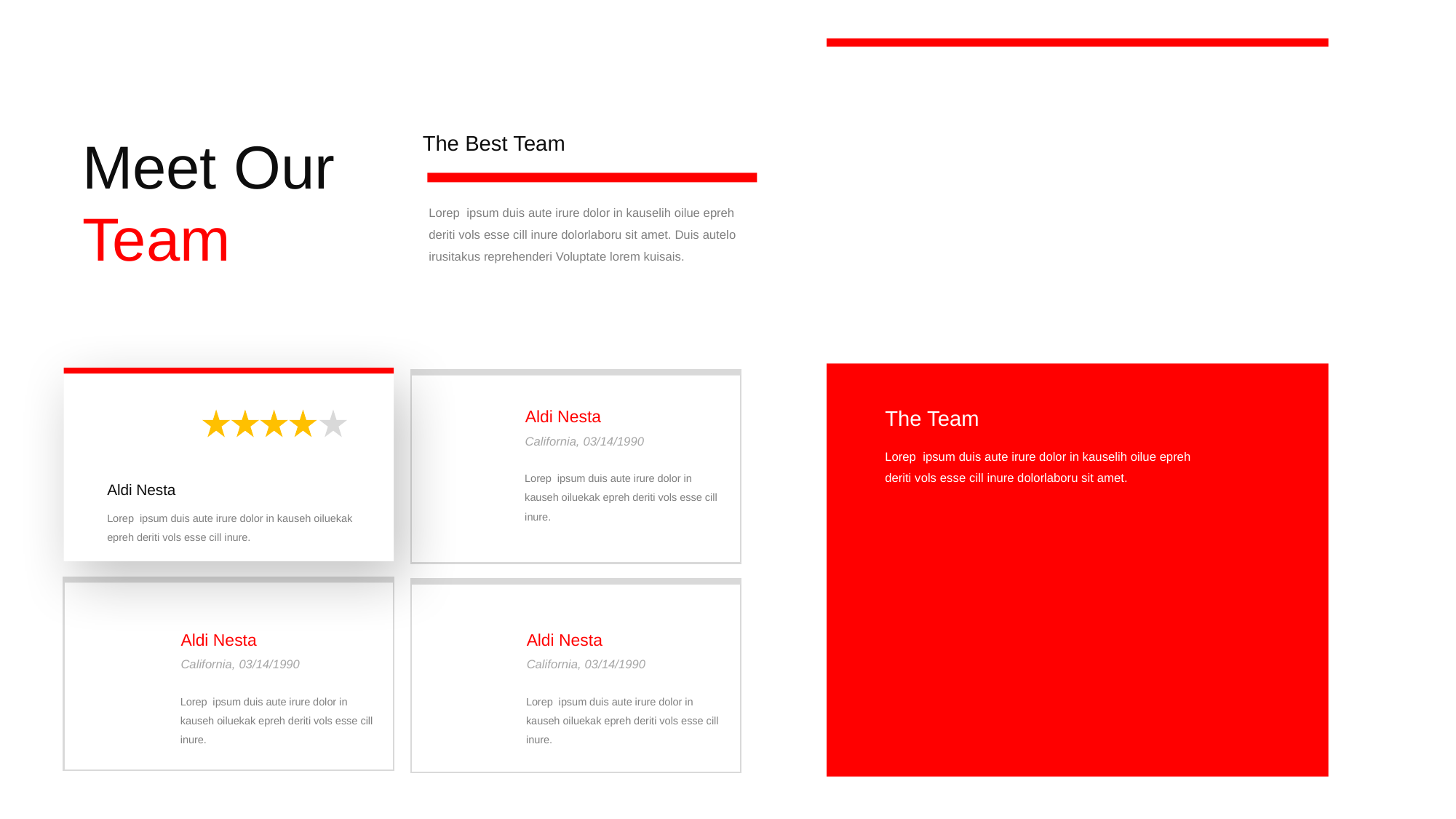

Meet Our Team
The Best Team

Lorep  ipsum duis aute irure dolor in kauselih oilue epreh
deriti vols esse cill inure dolorlaboru sit amet. Duis autelo irusitakus reprehenderi Voluptate lorem kuisais.

The Team
Aldi Nesta
California, 03/14/1990
Lorep  ipsum duis aute irure dolor in kauselih oilue epreh
deriti vols esse cill inure dolorlaboru sit amet.
Lorep  ipsum duis aute irure dolor in kauseh oiluekak epreh deriti vols esse cill inure.
Aldi Nesta
Lorep  ipsum duis aute irure dolor in kauseh oiluekak epreh deriti vols esse cill inure.

Aldi Nesta
Aldi Nesta

California, 03/14/1990
California, 03/14/1990
Lorep  ipsum duis aute irure dolor in kauseh oiluekak epreh deriti vols esse cill inure.
Lorep  ipsum duis aute irure dolor in kauseh oiluekak epreh deriti vols esse cill inure.